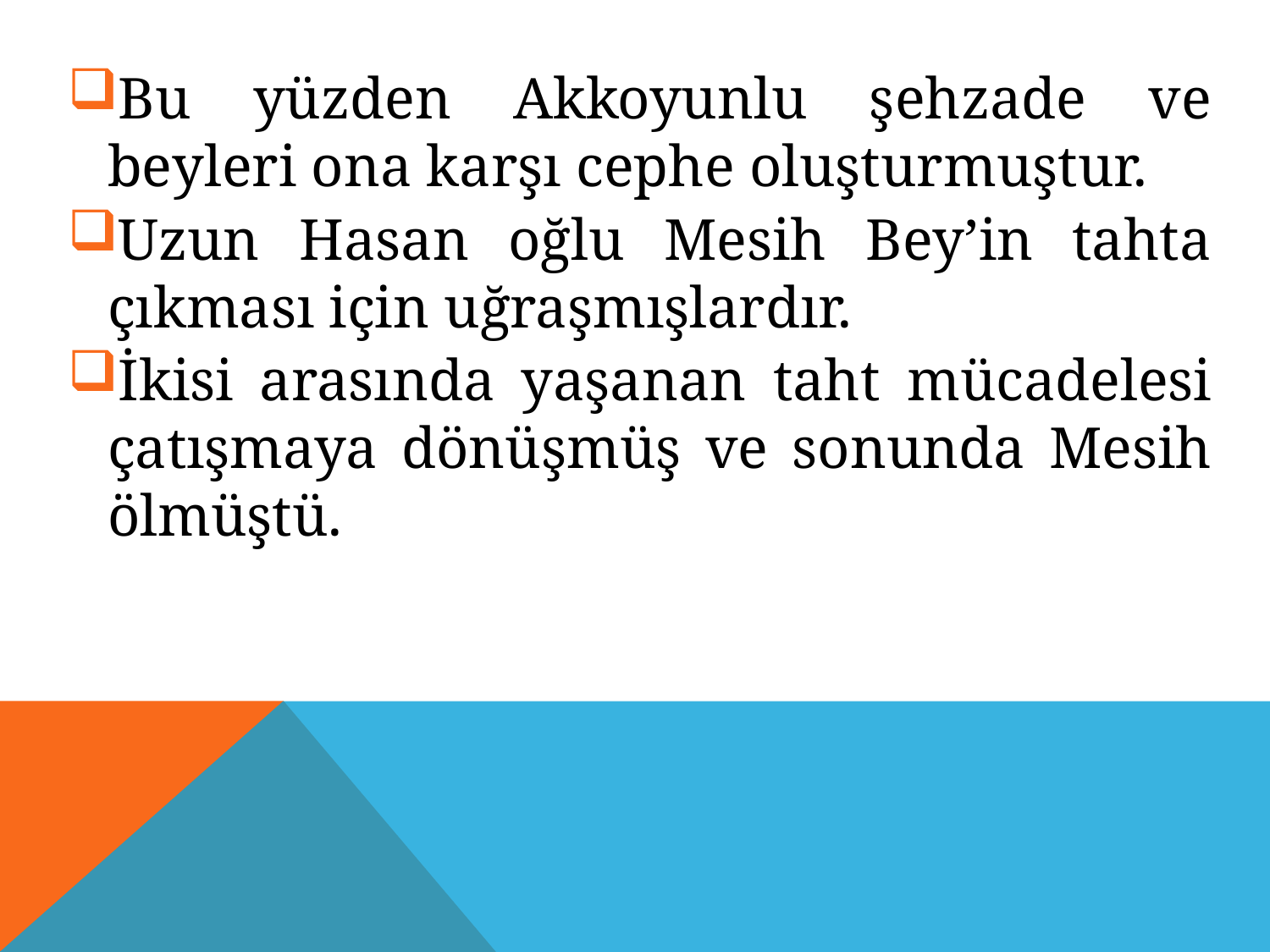

Bu yüzden Akkoyunlu şehzade ve beyleri ona karşı cephe oluşturmuştur.
Uzun Hasan oğlu Mesih Bey’in tahta çıkması için uğraşmışlardır.
İkisi arasında yaşanan taht mücadelesi çatışmaya dönüşmüş ve sonunda Mesih ölmüştü.